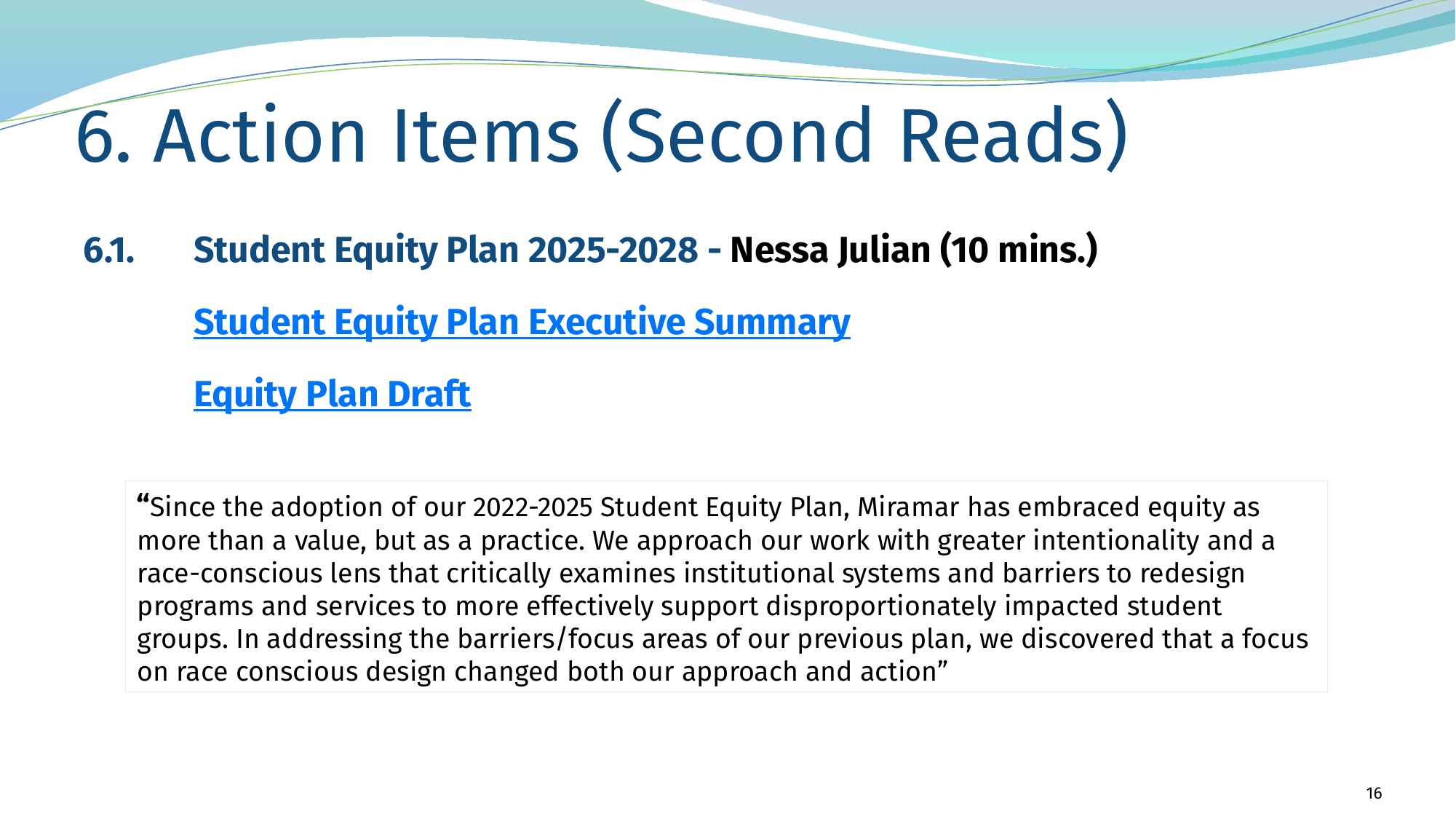

6. Action Items (Second Reads)
6.1.	Student Equity Plan 2025-2028 - Nessa Julian (10 mins.)

	Student Equity Plan Executive Summary

	Equity Plan Draft
“Since the adoption of our 2022-2025 Student Equity Plan, Miramar has embraced equity as more than a value, but as a practice. We approach our work with greater intentionality and a race-conscious lens that critically examines institutional systems and barriers to redesign programs and services to more effectively support disproportionately impacted student groups. In addressing the barriers/focus areas of our previous plan, we discovered that a focus on race conscious design changed both our approach and action”
16